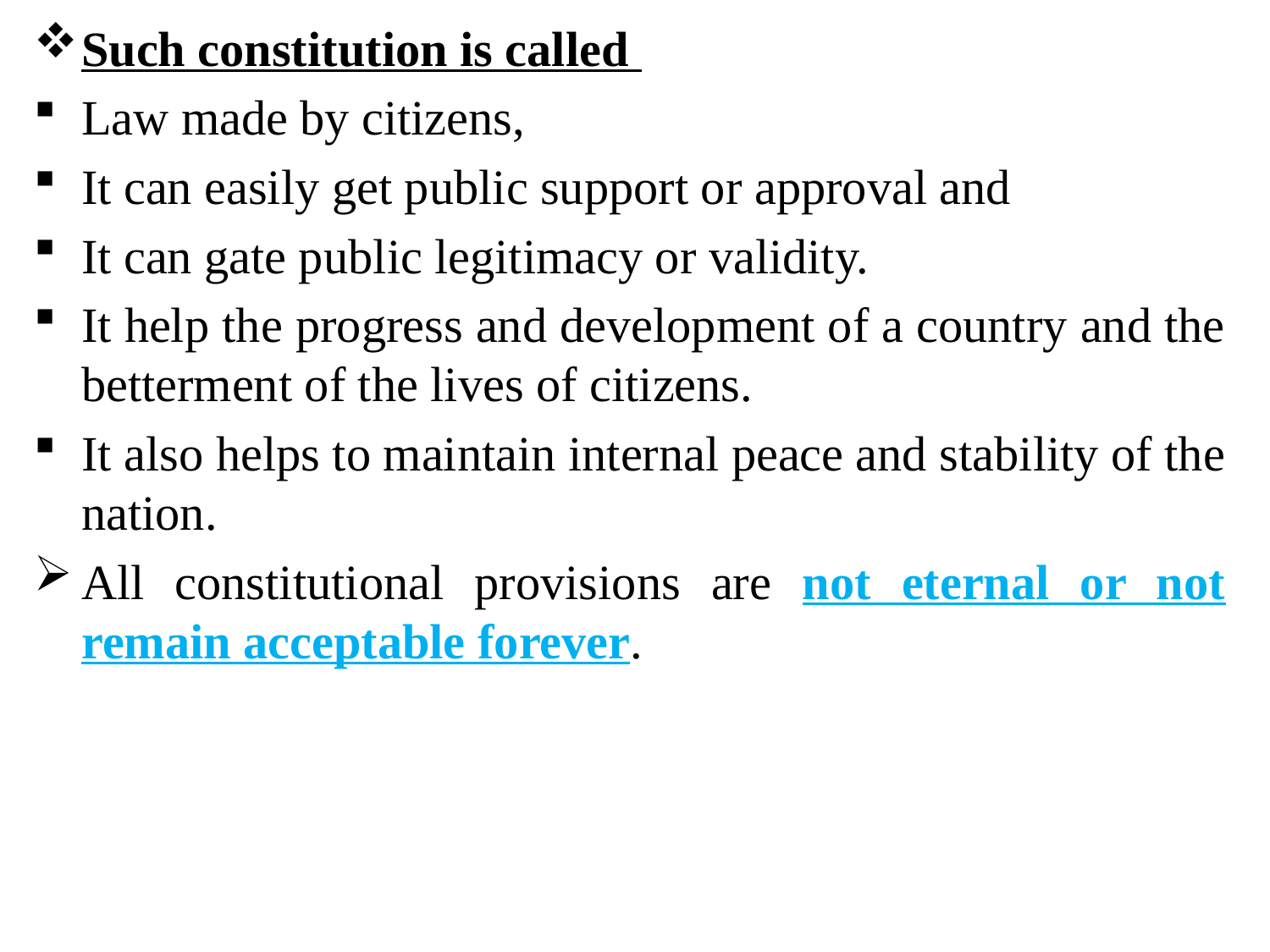

Such constitution is called
Law made by citizens,
It can easily get public support or approval and
It can gate public legitimacy or validity.
It help the progress and development of a country and the betterment of the lives of citizens.
It also helps to maintain internal peace and stability of the nation.
All constitutional provisions are not eternal or not remain acceptable forever.